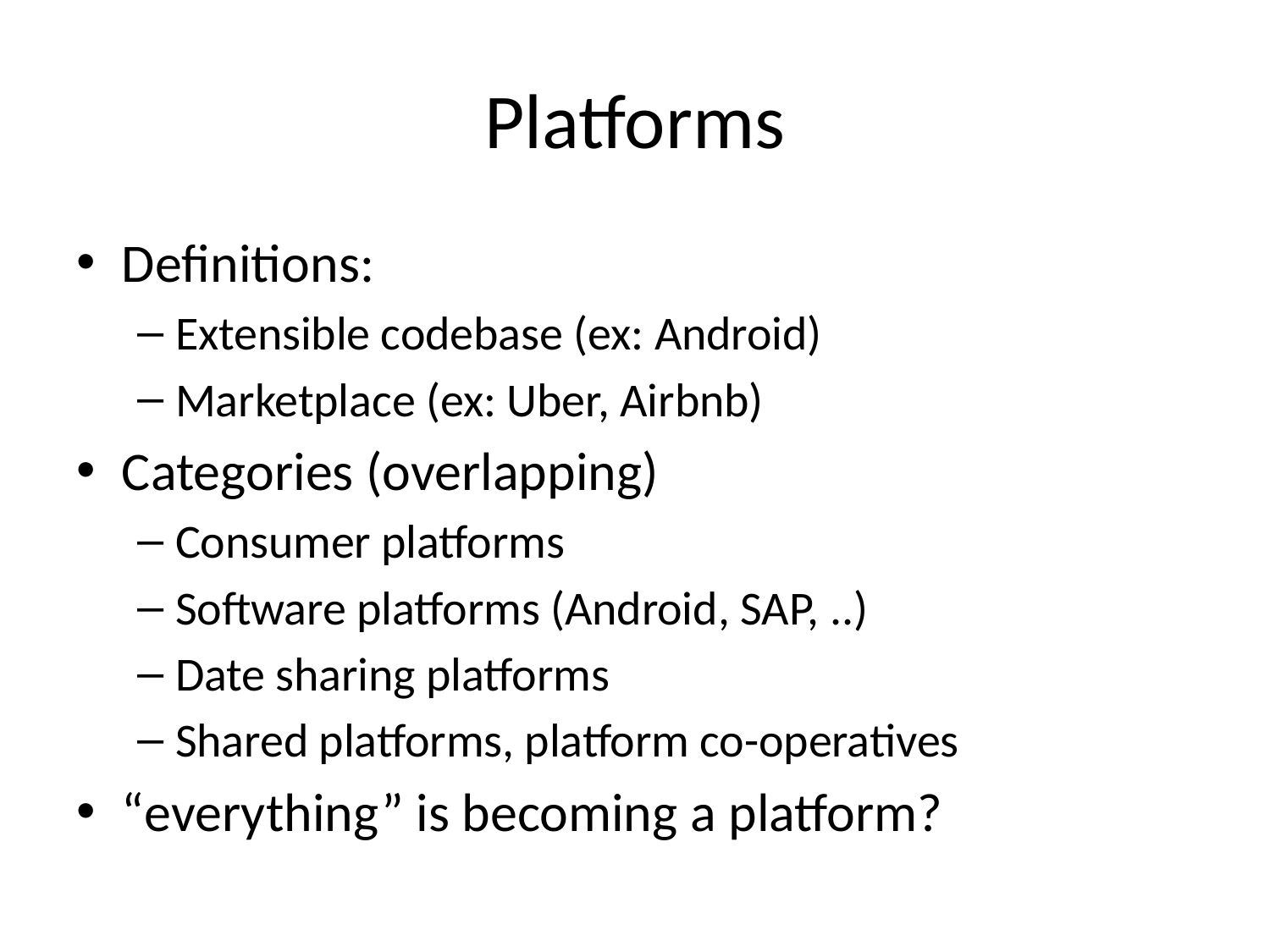

# Platforms
Definitions:
Extensible codebase (ex: Android)
Marketplace (ex: Uber, Airbnb)
Categories (overlapping)
Consumer platforms
Software platforms (Android, SAP, ..)
Date sharing platforms
Shared platforms, platform co-operatives
“everything” is becoming a platform?